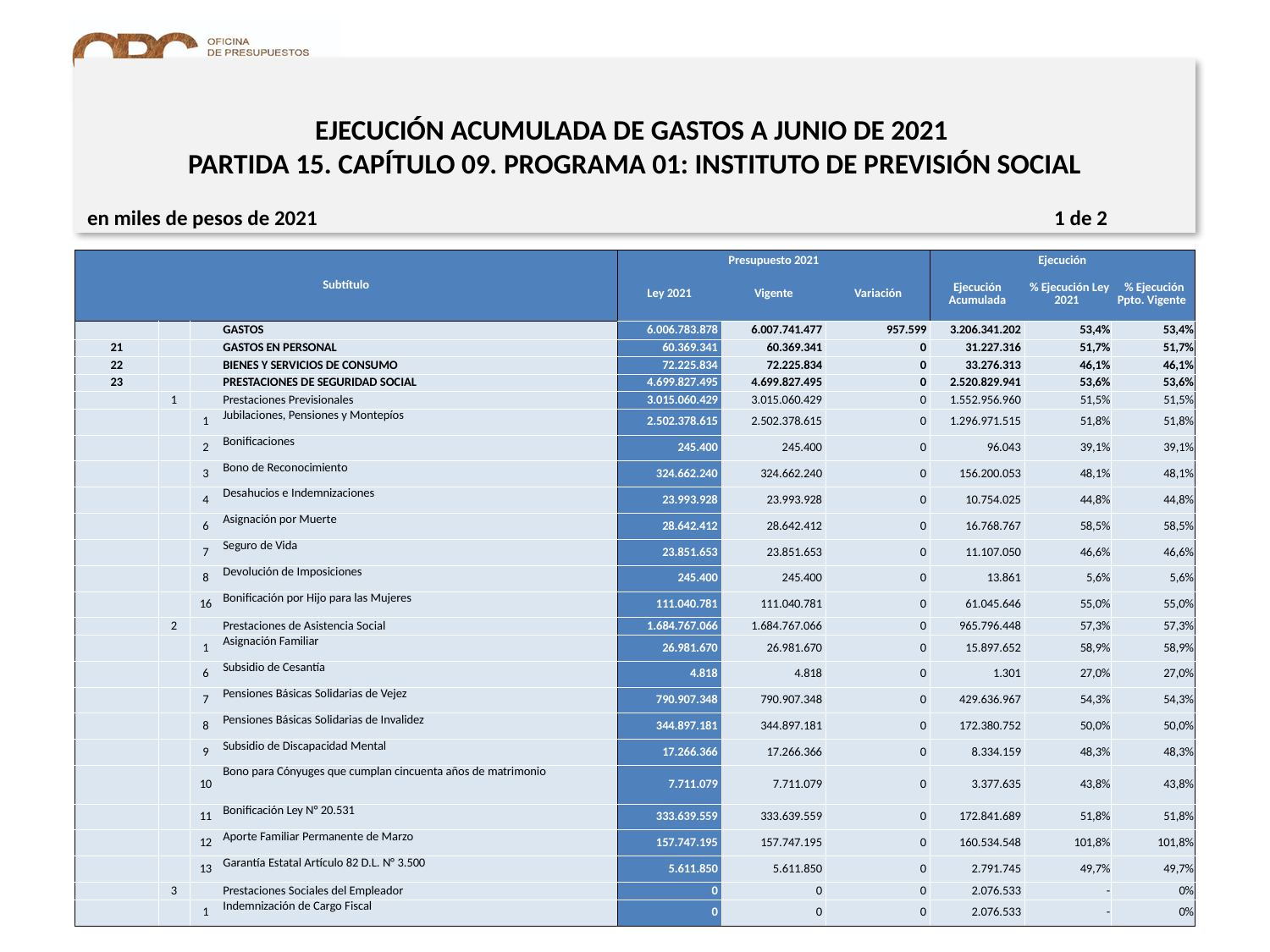

# EJECUCIÓN ACUMULADA DE GASTOS A JUNIO DE 2021 PARTIDA 15. CAPÍTULO 09. PROGRAMA 01: INSTITUTO DE PREVISIÓN SOCIAL
en miles de pesos de 2021                                                                                                                                                        1 de 2
| Subtítulo |  |  |  | Presupuesto 2021 |  |  | Ejecución |  |  |
| --- | --- | --- | --- | --- | --- | --- | --- | --- | --- |
|  |  |  |  | Ley 2021 | Vigente | Variación | Ejecución Acumulada | % Ejecución Ley 2021 | % Ejecución Ppto. Vigente |
|  |  |  | GASTOS | 6.006.783.878 | 6.007.741.477 | 957.599 | 3.206.341.202 | 53,4% | 53,4% |
| 21 |  |  | GASTOS EN PERSONAL | 60.369.341 | 60.369.341 | 0 | 31.227.316 | 51,7% | 51,7% |
| 22 |  |  | BIENES Y SERVICIOS DE CONSUMO | 72.225.834 | 72.225.834 | 0 | 33.276.313 | 46,1% | 46,1% |
| 23 |  |  | PRESTACIONES DE SEGURIDAD SOCIAL | 4.699.827.495 | 4.699.827.495 | 0 | 2.520.829.941 | 53,6% | 53,6% |
|  | 1 |  | Prestaciones Previsionales | 3.015.060.429 | 3.015.060.429 | 0 | 1.552.956.960 | 51,5% | 51,5% |
|  |  | 1 | Jubilaciones, Pensiones y Montepíos | 2.502.378.615 | 2.502.378.615 | 0 | 1.296.971.515 | 51,8% | 51,8% |
|  |  | 2 | Bonificaciones | 245.400 | 245.400 | 0 | 96.043 | 39,1% | 39,1% |
|  |  | 3 | Bono de Reconocimiento | 324.662.240 | 324.662.240 | 0 | 156.200.053 | 48,1% | 48,1% |
|  |  | 4 | Desahucios e Indemnizaciones | 23.993.928 | 23.993.928 | 0 | 10.754.025 | 44,8% | 44,8% |
|  |  | 6 | Asignación por Muerte | 28.642.412 | 28.642.412 | 0 | 16.768.767 | 58,5% | 58,5% |
|  |  | 7 | Seguro de Vida | 23.851.653 | 23.851.653 | 0 | 11.107.050 | 46,6% | 46,6% |
|  |  | 8 | Devolución de Imposiciones | 245.400 | 245.400 | 0 | 13.861 | 5,6% | 5,6% |
|  |  | 16 | Bonificación por Hijo para las Mujeres | 111.040.781 | 111.040.781 | 0 | 61.045.646 | 55,0% | 55,0% |
|  | 2 |  | Prestaciones de Asistencia Social | 1.684.767.066 | 1.684.767.066 | 0 | 965.796.448 | 57,3% | 57,3% |
|  |  | 1 | Asignación Familiar | 26.981.670 | 26.981.670 | 0 | 15.897.652 | 58,9% | 58,9% |
|  |  | 6 | Subsidio de Cesantía | 4.818 | 4.818 | 0 | 1.301 | 27,0% | 27,0% |
|  |  | 7 | Pensiones Básicas Solidarias de Vejez | 790.907.348 | 790.907.348 | 0 | 429.636.967 | 54,3% | 54,3% |
|  |  | 8 | Pensiones Básicas Solidarias de Invalidez | 344.897.181 | 344.897.181 | 0 | 172.380.752 | 50,0% | 50,0% |
|  |  | 9 | Subsidio de Discapacidad Mental | 17.266.366 | 17.266.366 | 0 | 8.334.159 | 48,3% | 48,3% |
|  |  | 10 | Bono para Cónyuges que cumplan cincuenta años de matrimonio | 7.711.079 | 7.711.079 | 0 | 3.377.635 | 43,8% | 43,8% |
|  |  | 11 | Bonificación Ley N° 20.531 | 333.639.559 | 333.639.559 | 0 | 172.841.689 | 51,8% | 51,8% |
|  |  | 12 | Aporte Familiar Permanente de Marzo | 157.747.195 | 157.747.195 | 0 | 160.534.548 | 101,8% | 101,8% |
|  |  | 13 | Garantía Estatal Artículo 82 D.L. N° 3.500 | 5.611.850 | 5.611.850 | 0 | 2.791.745 | 49,7% | 49,7% |
|  | 3 |  | Prestaciones Sociales del Empleador | 0 | 0 | 0 | 2.076.533 | - | 0% |
|  |  | 1 | Indemnización de Cargo Fiscal | 0 | 0 | 0 | 2.076.533 | - | 0% |
17